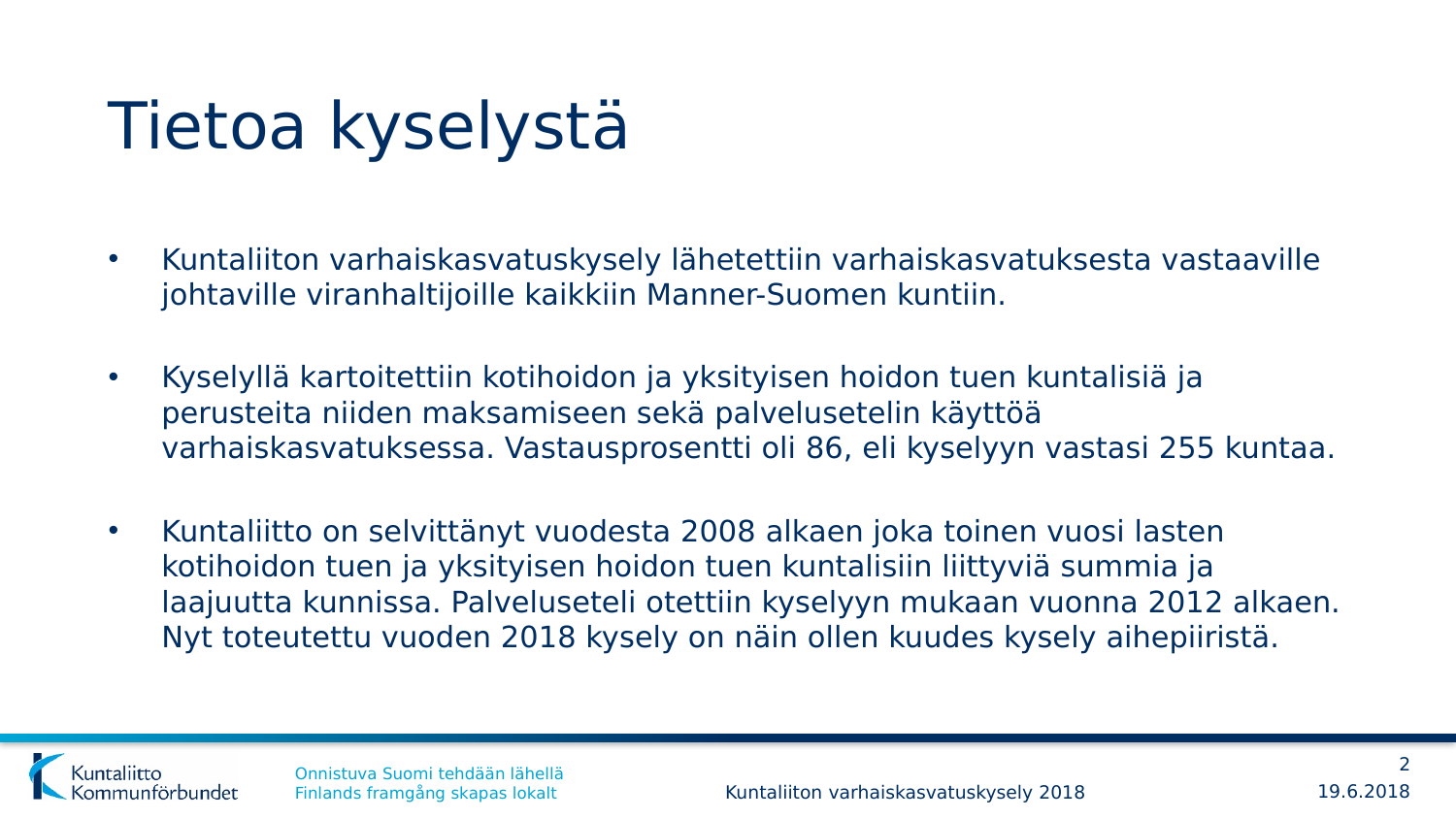

# Tietoa kyselystä

Kuntaliiton varhaiskasvatuskysely lähetettiin varhaiskasvatuksesta vastaaville johtaville viranhaltijoille kaikkiin Manner-Suomen kuntiin.

Kyselyllä kartoitettiin kotihoidon ja yksityisen hoidon tuen kuntalisiä ja perusteita niiden maksamiseen sekä palvelusetelin käyttöä varhaiskasvatuksessa. Vastausprosentti oli 86, eli kyselyyn vastasi 255 kuntaa.

Kuntaliitto on selvittänyt vuodesta 2008 alkaen joka toinen vuosi lasten kotihoidon tuen ja yksityisen hoidon tuen kuntalisiin liittyviä summia ja laajuutta kunnissa. Palveluseteli otettiin kyselyyn mukaan vuonna 2012 alkaen. Nyt toteutettu vuoden 2018 kysely on näin ollen kuudes kysely aihepiiristä.

2
Kuntaliiton varhaiskasvatuskysely 2018
19.6.2018